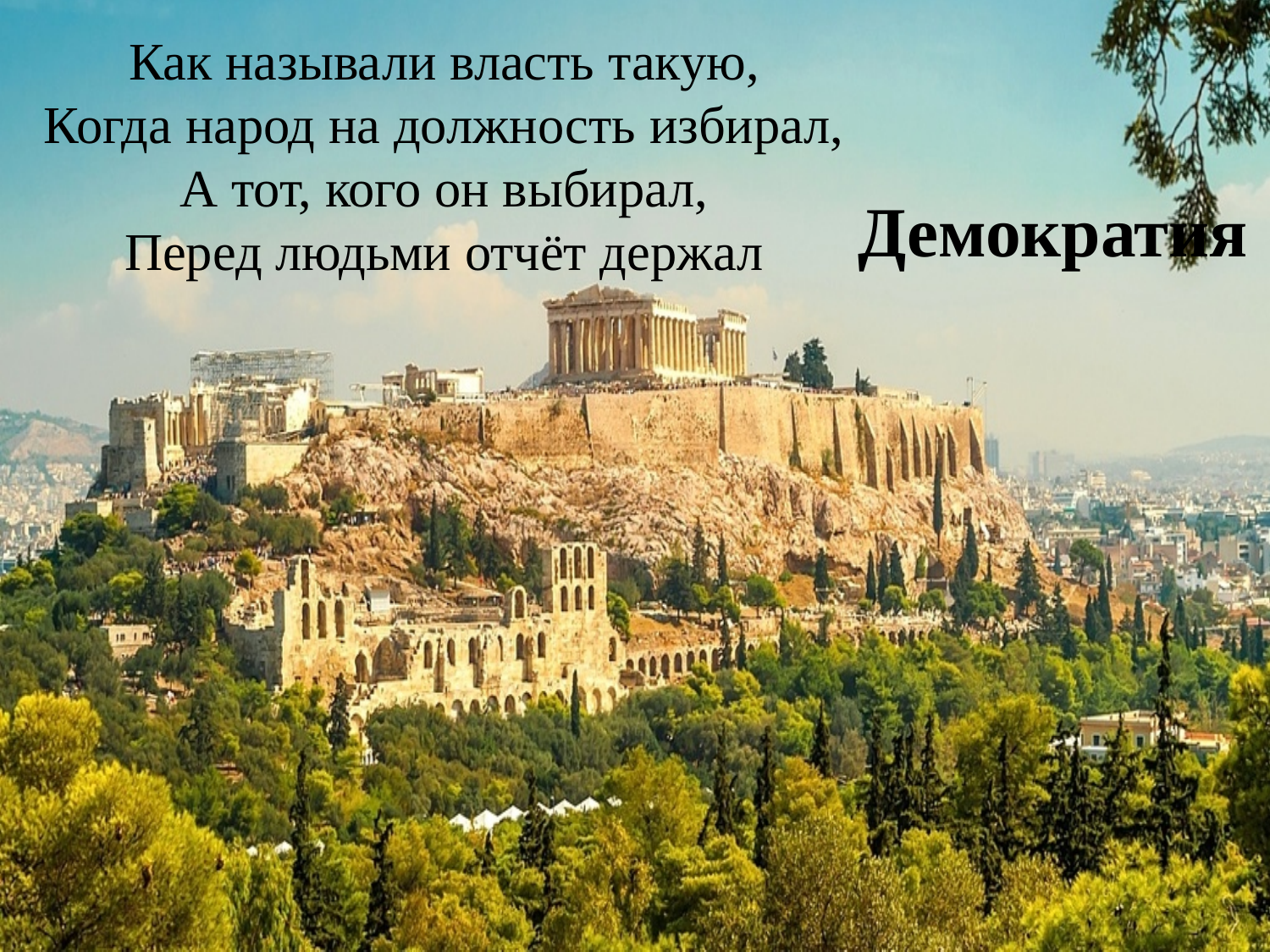

Как называли власть такую,
Когда народ на должность избирал,
А тот, кого он выбирал,
Перед людьми отчёт держал

Демократия